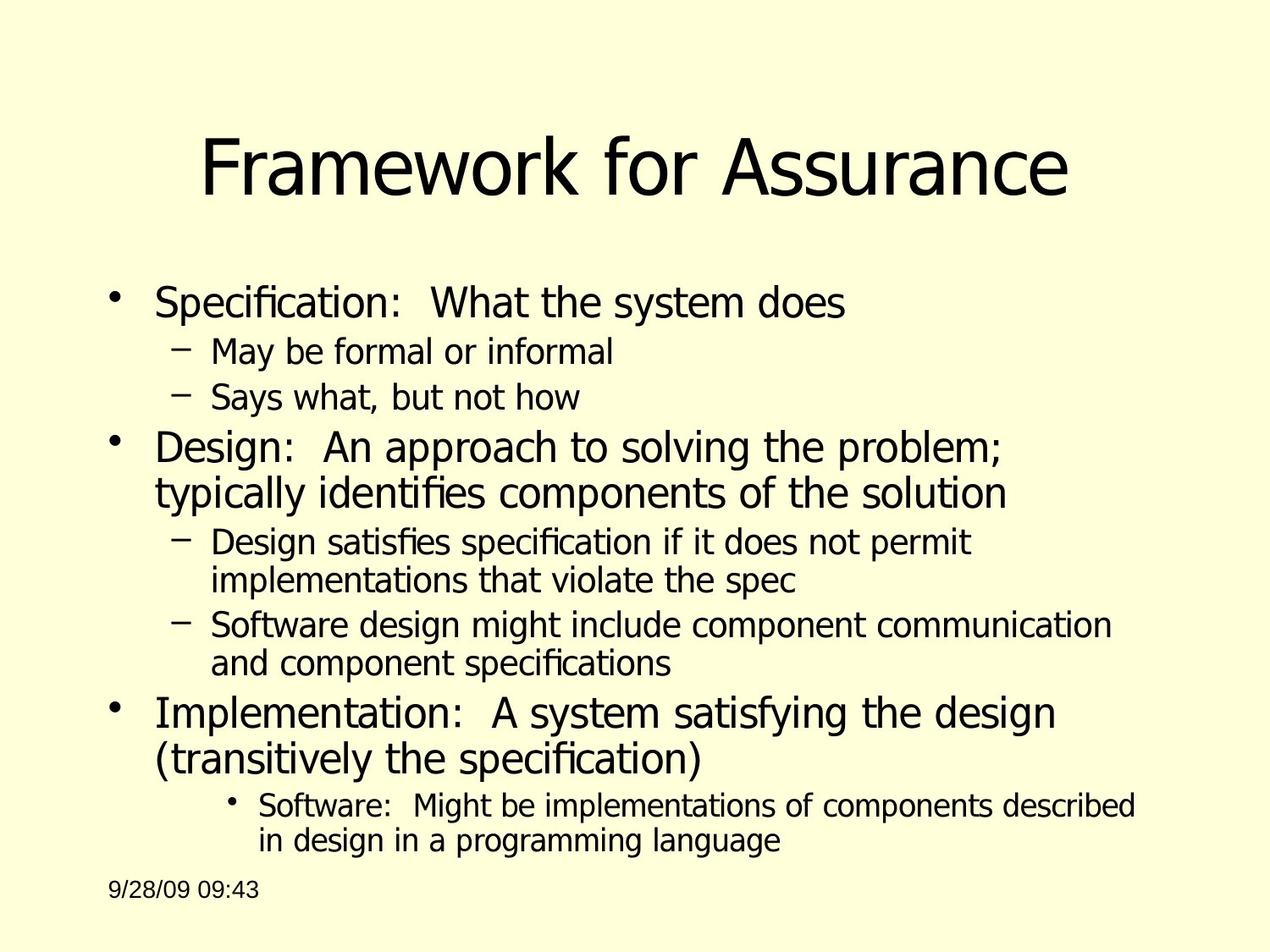

# Framework for Assurance
Specification:  What the system does
May be formal or informal
Says what, but not how
Design:  An approach to solving the problem; typically identifies components of the solution
Design satisfies specification if it does not permit implementations that violate the spec
Software design might include component communication and component specifications
Implementation:  A system satisfying the design (transitively the specification)
Software:  Might be implementations of components described in design in a programming language
9/28/09 09:43